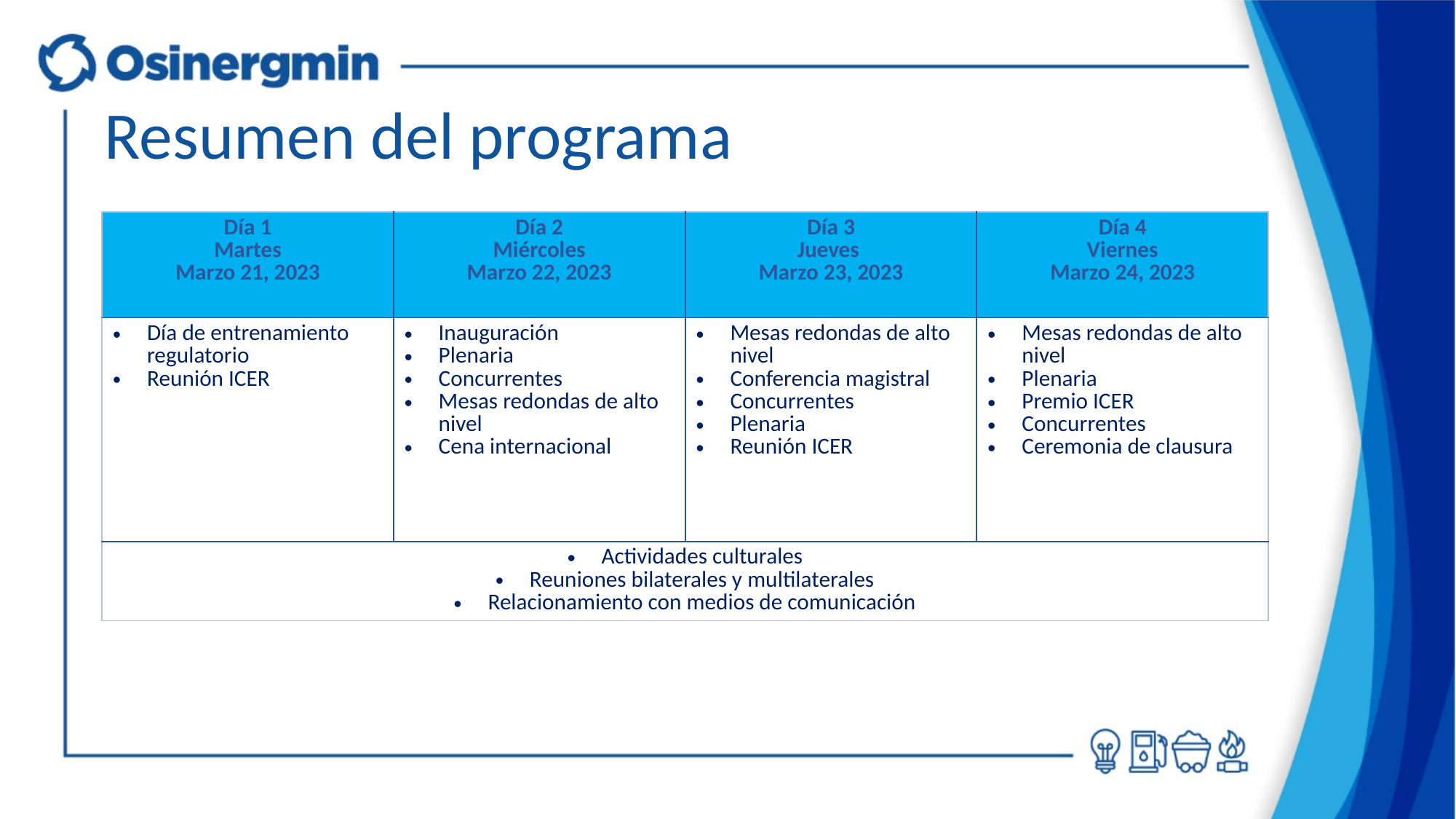

# Resumen del programa
| Día 1 Martes Marzo 21, 2023 | Día 2 Miércoles Marzo 22, 2023 | Día 3 Jueves Marzo 23, 2023 | Día 4 Viernes Marzo 24, 2023 |
| --- | --- | --- | --- |
| Día de entrenamiento regulatorio Reunión ICER | Inauguración Plenaria Concurrentes Mesas redondas de alto nivel Cena internacional | Mesas redondas de alto nivel Conferencia magistral Concurrentes Plenaria Reunión ICER | Mesas redondas de alto nivel Plenaria Premio ICER Concurrentes Ceremonia de clausura |
| Actividades culturales Reuniones bilaterales y multilaterales Relacionamiento con medios de comunicación |  |  |  |